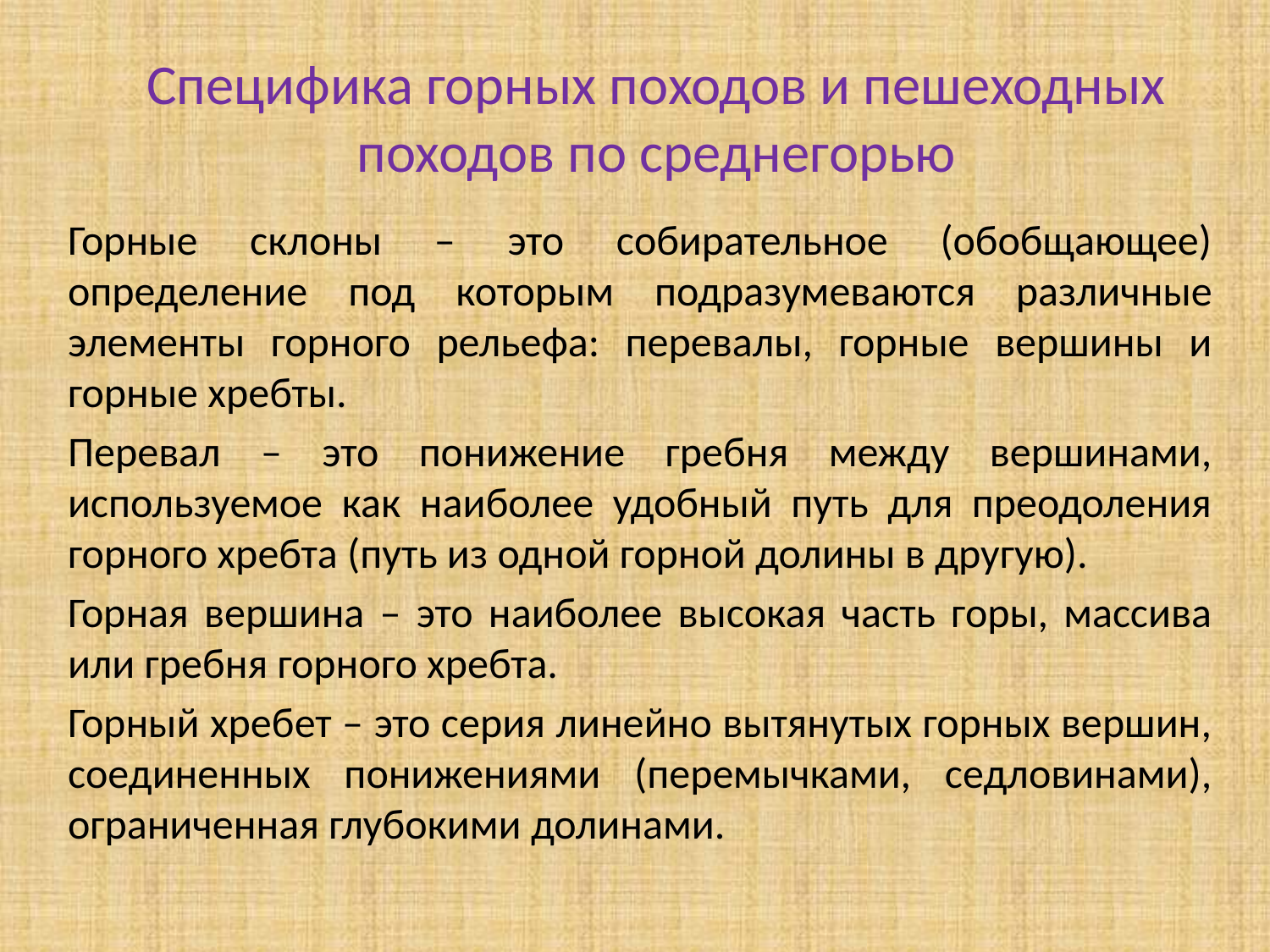

# Специфика горных походов и пешеходных походов по среднегорью
Горные склоны – это собирательное (обобщающее) определение под которым подразумеваются различные элементы горного рельефа: перевалы, горные вершины и горные хребты.
Перевал – это понижение гребня между вершинами, используемое как наиболее удобный путь для преодоления горного хребта (путь из одной горной долины в другую).
Горная вершина – это наиболее высокая часть горы, массива или гребня горного хребта.
Горный хребет – это серия линейно вытянутых горных вершин, соединенных понижениями (перемычками, седловинами), ограниченная глубокими долинами.